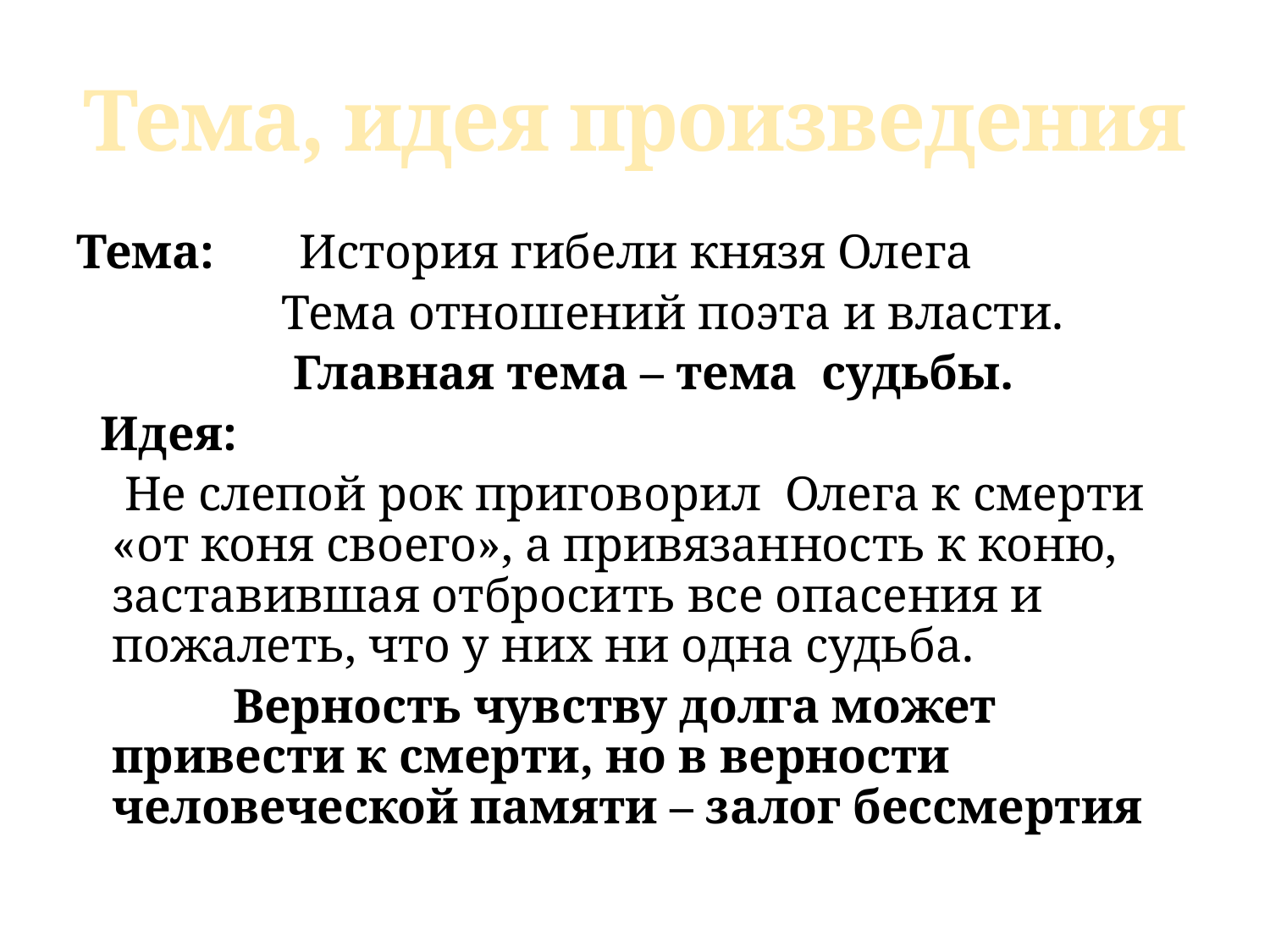

# Тема, идея произведения
Тема:       История гибели князя Олега
                 Тема отношений поэта и власти.
                  Главная тема – тема  судьбы.
  Идея:
    Не слепой рок приговорил  Олега к смерти «от коня своего», а привязанность к коню, заставившая отбросить все опасения и пожалеть, что у них ни одна судьба.
    	Верность чувству долга может привести к смерти, но в верности человеческой памяти – залог бессмертия